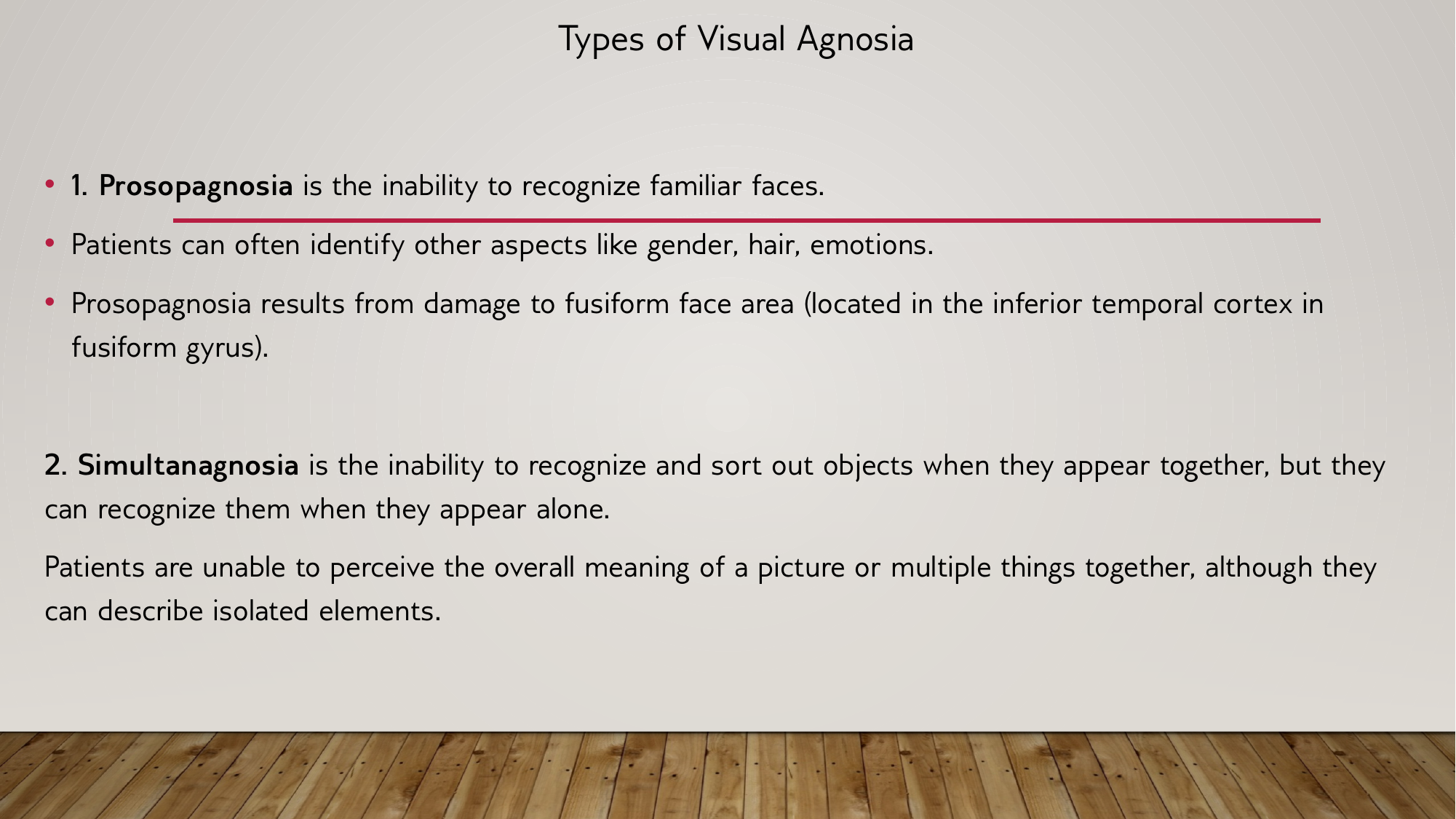

Types of Visual Agnosia

1. Prosopagnosia is the inability to recognize familiar faces.
Patients can often identify other aspects like gender, hair, emotions.
Prosopagnosia results from damage to fusiform face area (located in the inferior temporal cortex in fusiform gyrus).

2. Simultanagnosia is the inability to recognize and sort out objects when they appear together, but they can recognize them when they appear alone.
Patients are unable to perceive the overall meaning of a picture or multiple things together, although they can describe isolated elements.